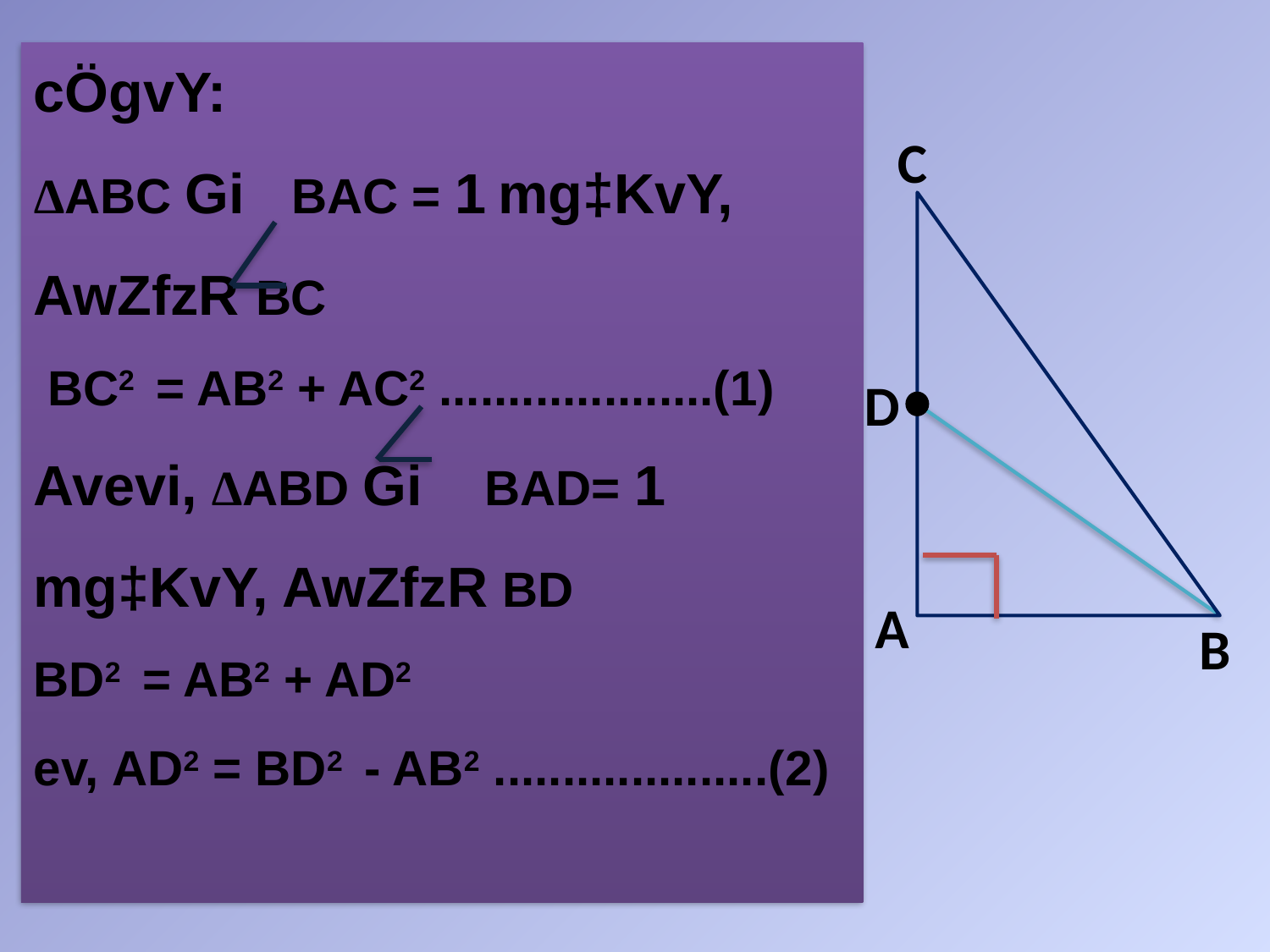

cÖgvY:
ΔABC Gi   BAC = 1 mg‡KvY, AwZfzR BC
 BC2  = AB2 + AC2 ....................(1)
Avevi, ΔABD Gi    BAD= 1 mg‡KvY, AwZfzR BD
BD2  = AB2 + AD2
ev, AD2 = BD2  - AB2 ....................(2)

C

A
B
D